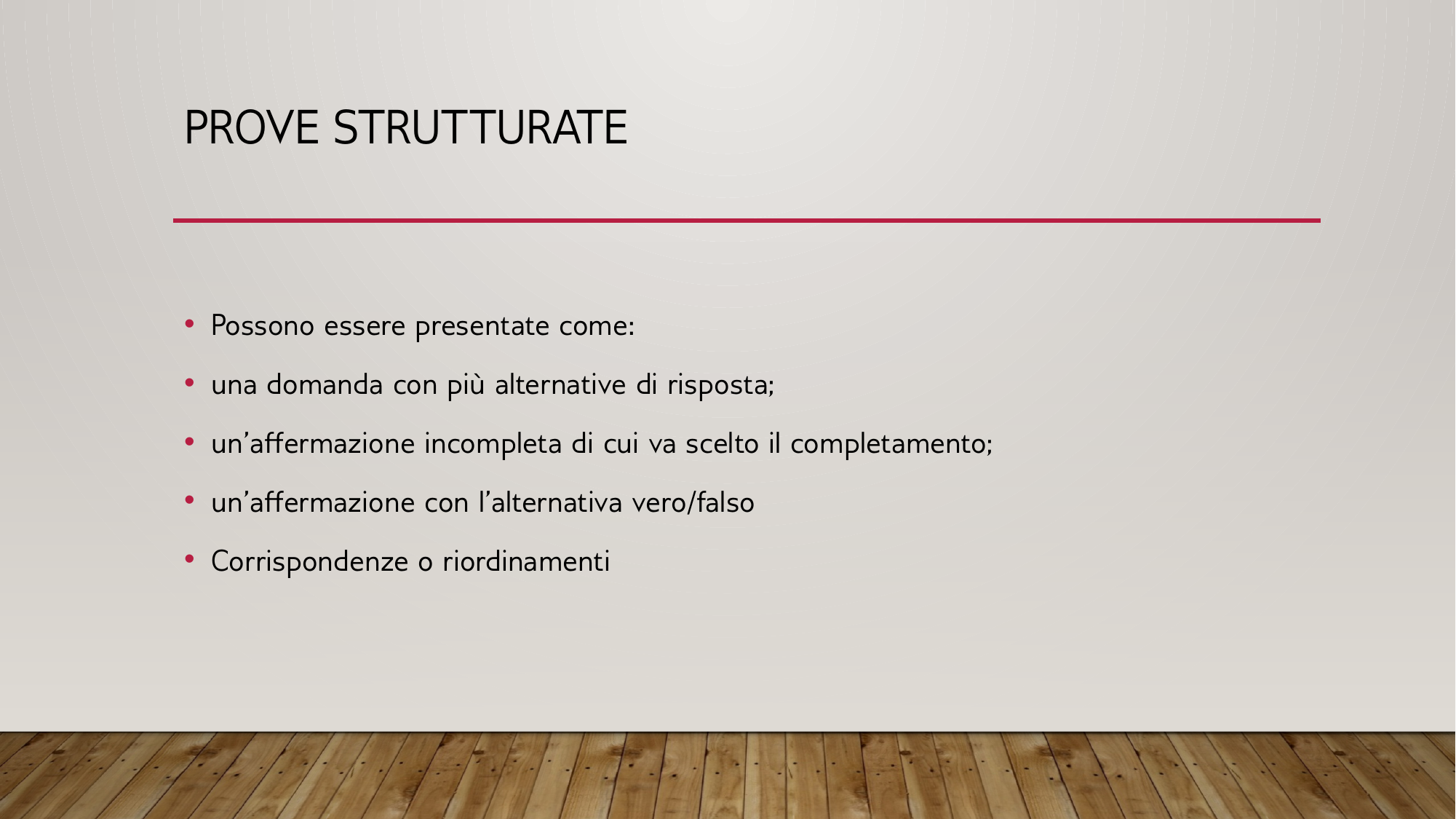

# PROVE STRUTTURate

Possono essere presentate come:
una domanda con più alternative di risposta;
un’affermazione incompleta di cui va scelto il completamento;
un’affermazione con l’alternativa vero/falso
Corrispondenze o riordinamenti